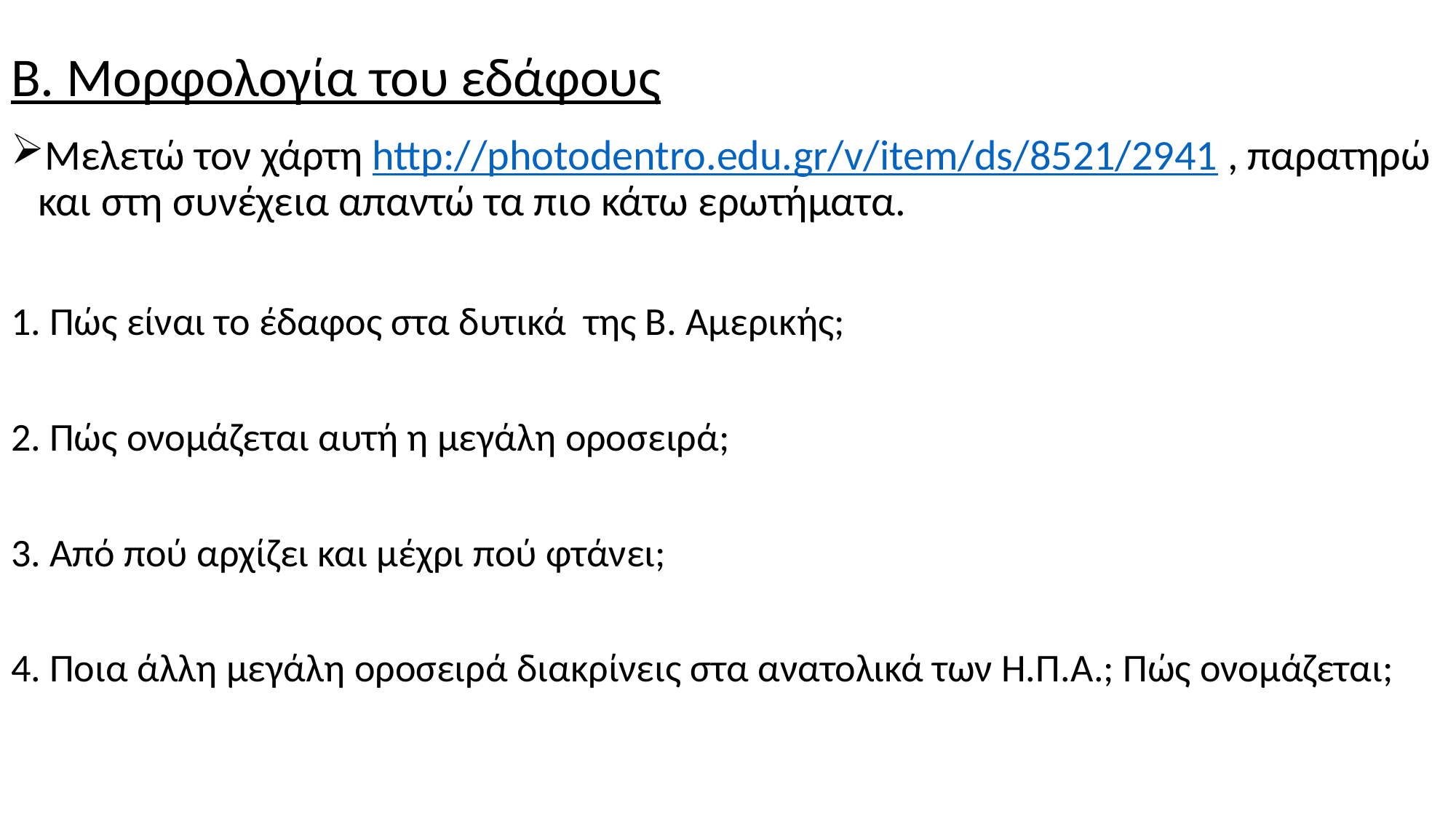

# Β. Μορφολογία του εδάφους
Μελετώ τον χάρτη http://photodentro.edu.gr/v/item/ds/8521/2941 , παρατηρώ και στη συνέχεια απαντώ τα πιο κάτω ερωτήματα.

1. Πώς είναι το έδαφος στα δυτικά  της Β. Αμερικής;

2. Πώς ονομάζεται αυτή η μεγάλη οροσειρά;

3. Από πού αρχίζει και μέχρι πού φτάνει;

4. Ποια άλλη μεγάλη οροσειρά διακρίνεις στα ανατολικά των Η.Π.Α.; Πώς ονομάζεται;